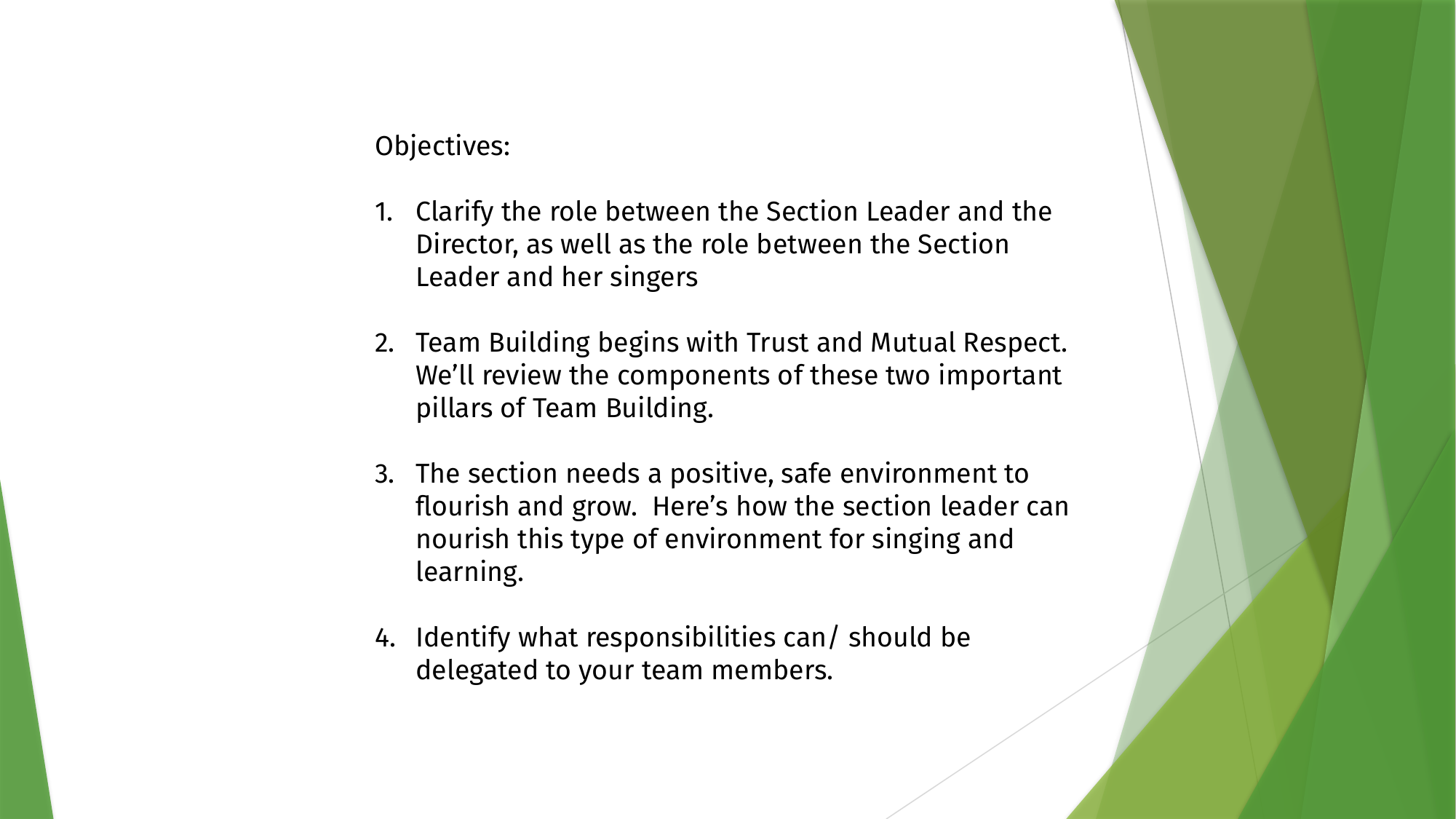

Objectives:

Clarify the role between the Section Leader and the Director, as well as the role between the Section Leader and her singers

Team Building begins with Trust and Mutual Respect.  We’ll review the components of these two important pillars of Team Building.

The section needs a positive, safe environment to flourish and grow.  Here’s how the section leader can nourish this type of environment for singing and learning.

Identify what responsibilities can/ should be delegated to your team members.